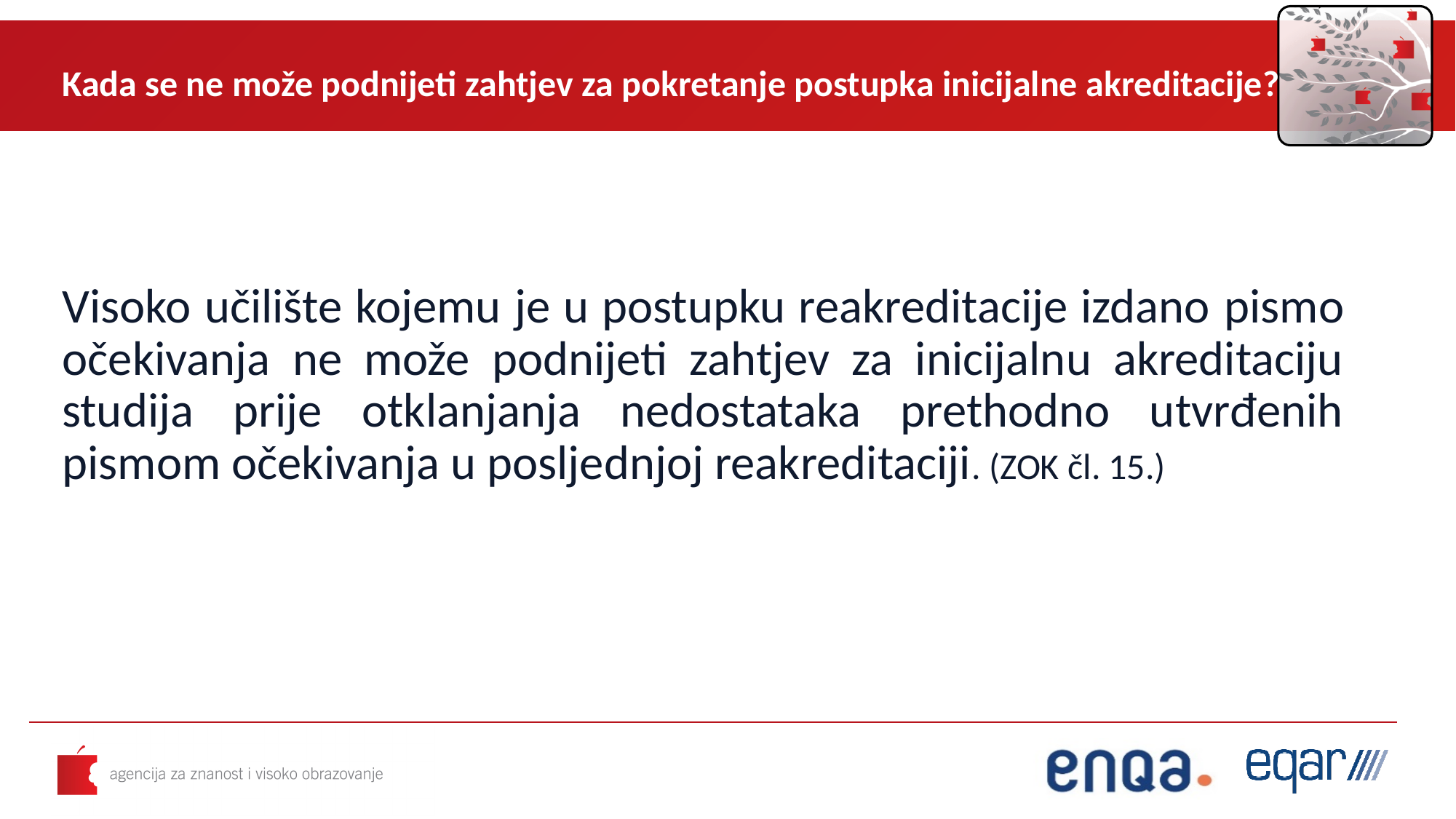

Kada se ne može podnijeti zahtjev za pokretanje postupka inicijalne akreditacije?

Visoko učilište kojemu je u postupku reakreditacije izdano pismo očekivanja ne može podnijeti zahtjev za inicijalnu akreditaciju studija prije otklanjanja nedostataka prethodno utvrđenih pismom očekivanja u posljednjoj reakreditaciji. (ZOK čl. 15.)